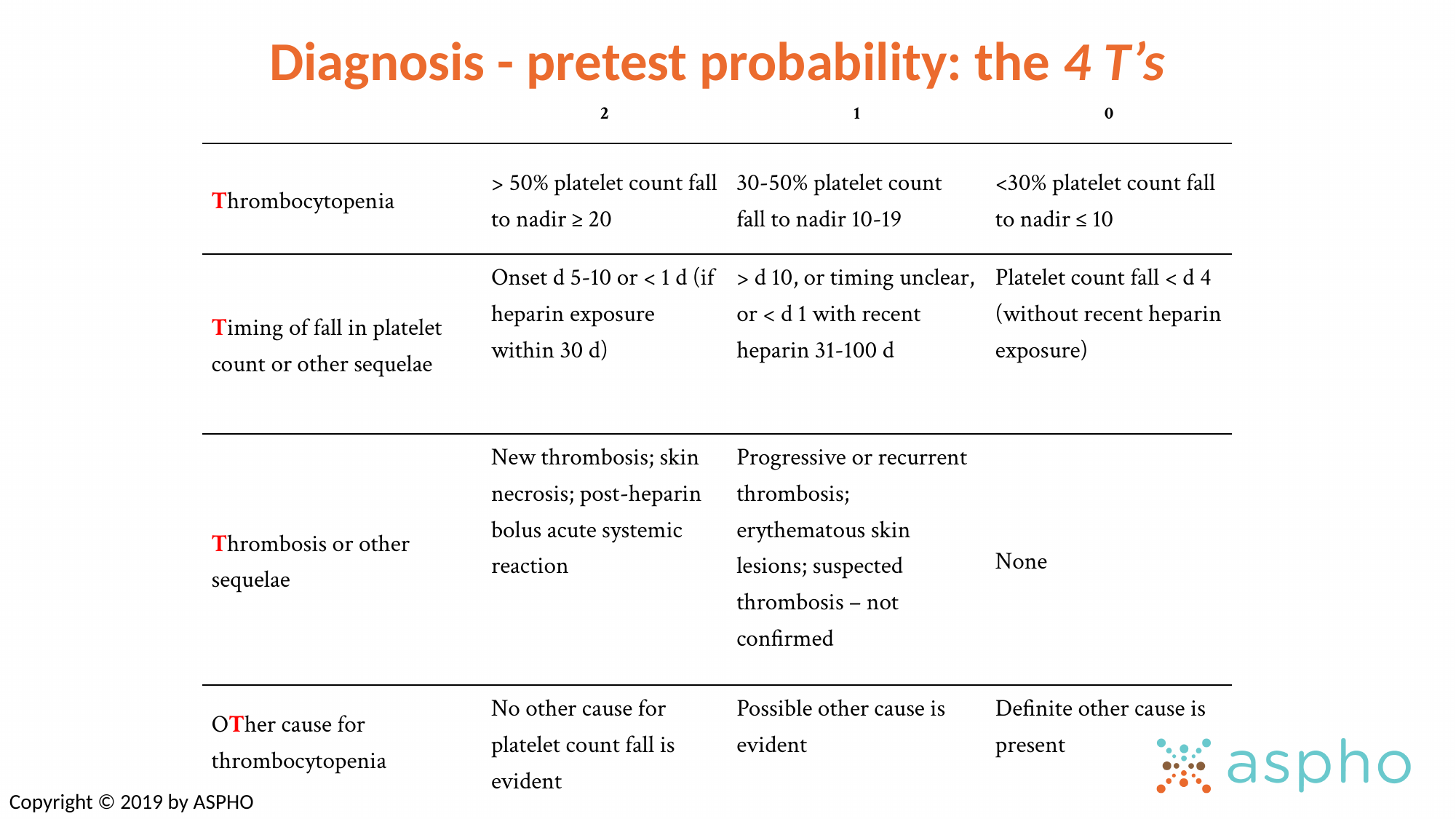

Diagnosis - pretest probability: the 4 T’s
|  |  |  |  |
| --- | --- | --- | --- |
|  | 2 | 1 | 0 |
| Thrombocytopenia | > 50% platelet count fall to nadir ≥ 20 | 30-50% platelet count fall to nadir 10-19 | <30% platelet count fall to nadir ≤ 10 |
| Timing of fall in platelet count or other sequelae | Onset d 5-10 or < 1 d (if heparin exposure within 30 d) | > d 10, or timing unclear, or < d 1 with recent heparin 31-100 d | Platelet count fall < d 4 (without recent heparin exposure) |
| Thrombosis or other sequelae | New thrombosis; skin necrosis; post-heparin bolus acute systemic reaction | Progressive or recurrent thrombosis; erythematous skin lesions; suspected thrombosis – not confirmed | None |
| OTher cause for thrombocytopenia | No other cause for platelet count fall is evident | Possible other cause is evident | Definite other cause is present |
Copyright © 2019 by ASPHO